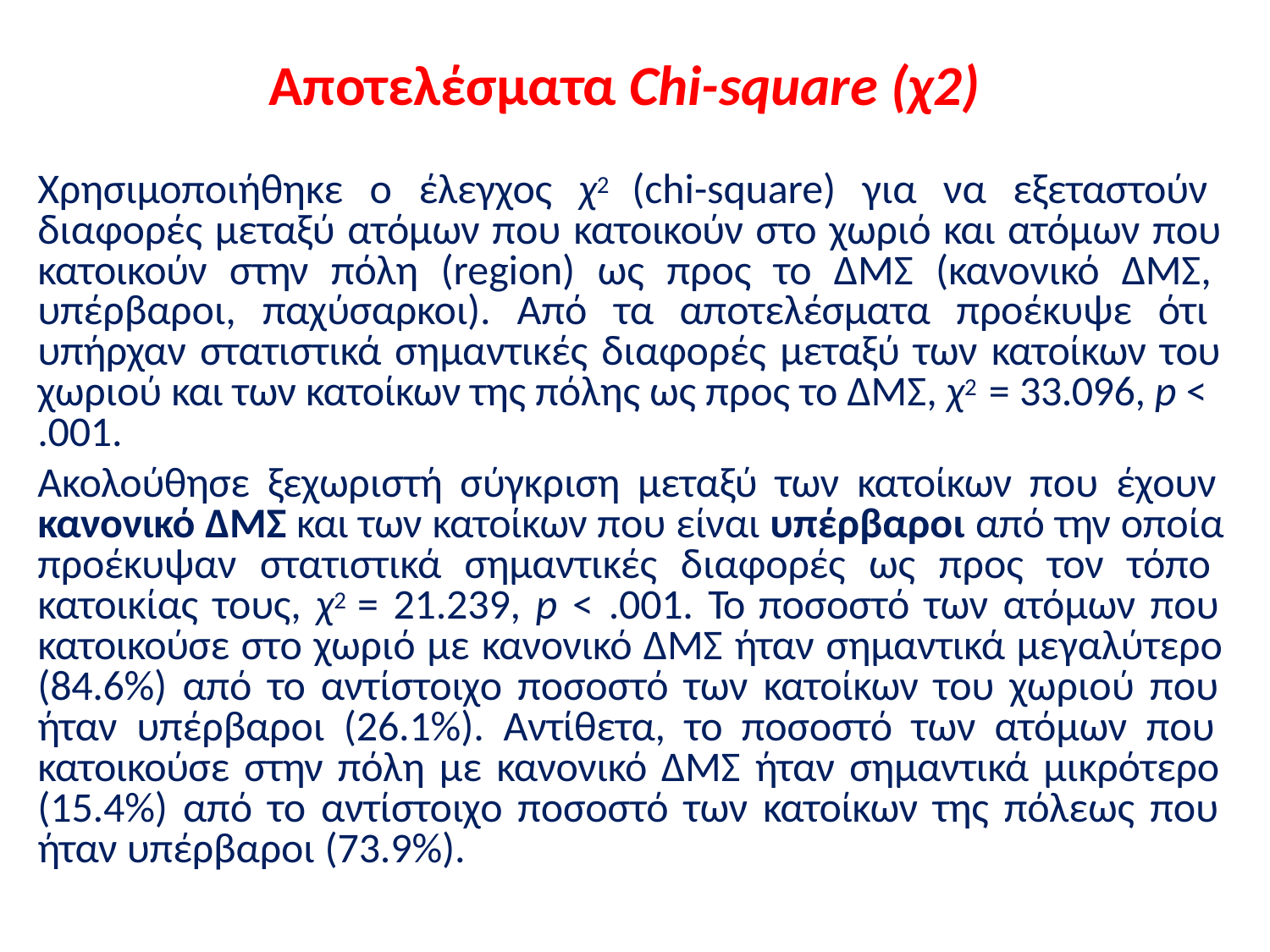

# Αποτελέσματα Chi-square (χ2)
Χρησιμοποιήθηκε ο έλεγχος χ2 (chi-square) για να εξεταστούν  διαφορές μεταξύ ατόμων που κατοικούν στο χωριό και ατόμων που  κατοικούν στην πόλη (region) ως προς το ΔΜΣ (κανονικό ΔΜΣ,  υπέρβαροι, παχύσαρκοι). Από τα αποτελέσματα προέκυψε ότι  υπήρχαν στατιστικά σημαντικές διαφορές μεταξύ των κατοίκων του  χωριού και των κατοίκων της πόλης ως προς το ΔΜΣ, χ2 = 33.096, p <
.001.
Ακολούθησε ξεχωριστή σύγκριση μεταξύ των κατοίκων που έχουν  κανονικό ΔΜΣ και των κατοίκων που είναι υπέρβαροι από την οποία  προέκυψαν στατιστικά σημαντικές διαφορές ως προς τον τόπο  κατοικίας τους, χ2 = 21.239, p < .001. Το ποσοστό των ατόμων που  κατοικούσε στο χωριό με κανονικό ΔΜΣ ήταν σημαντικά μεγαλύτερο  (84.6%) από το αντίστοιχο ποσοστό των κατοίκων του χωριού που  ήταν υπέρβαροι (26.1%). Αντίθετα, το ποσοστό των ατόμων που  κατοικούσε στην πόλη με κανονικό ΔΜΣ ήταν σημαντικά μικρότερο  (15.4%) από το αντίστοιχο ποσοστό των κατοίκων της πόλεως που  ήταν υπέρβαροι (73.9%).